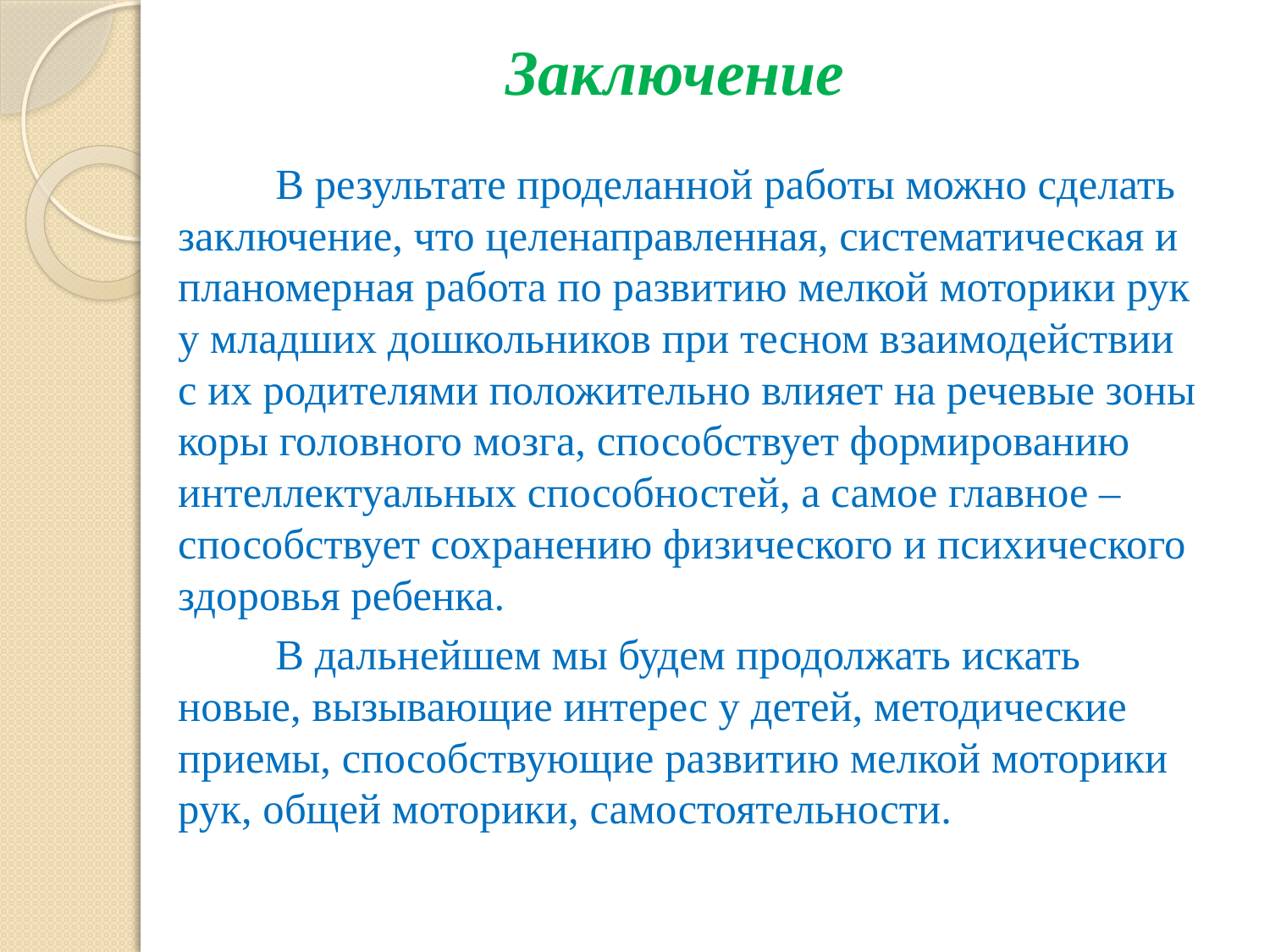

# Заключение
     В результате проделанной работы можно сделать заключение, что целенаправленная, систематическая и планомерная работа по развитию мелкой моторики рук у младших дошкольников при тесном взаимодействии с их родителями положительно влияет на речевые зоны коры головного мозга, способствует формированию интеллектуальных способностей, а самое главное – способствует сохранению физического и психического здоровья ребенка.
     В дальнейшем мы будем продолжать искать новые, вызывающие интерес у детей, методические приемы, способствующие развитию мелкой моторики рук, общей моторики, самостоятельности.